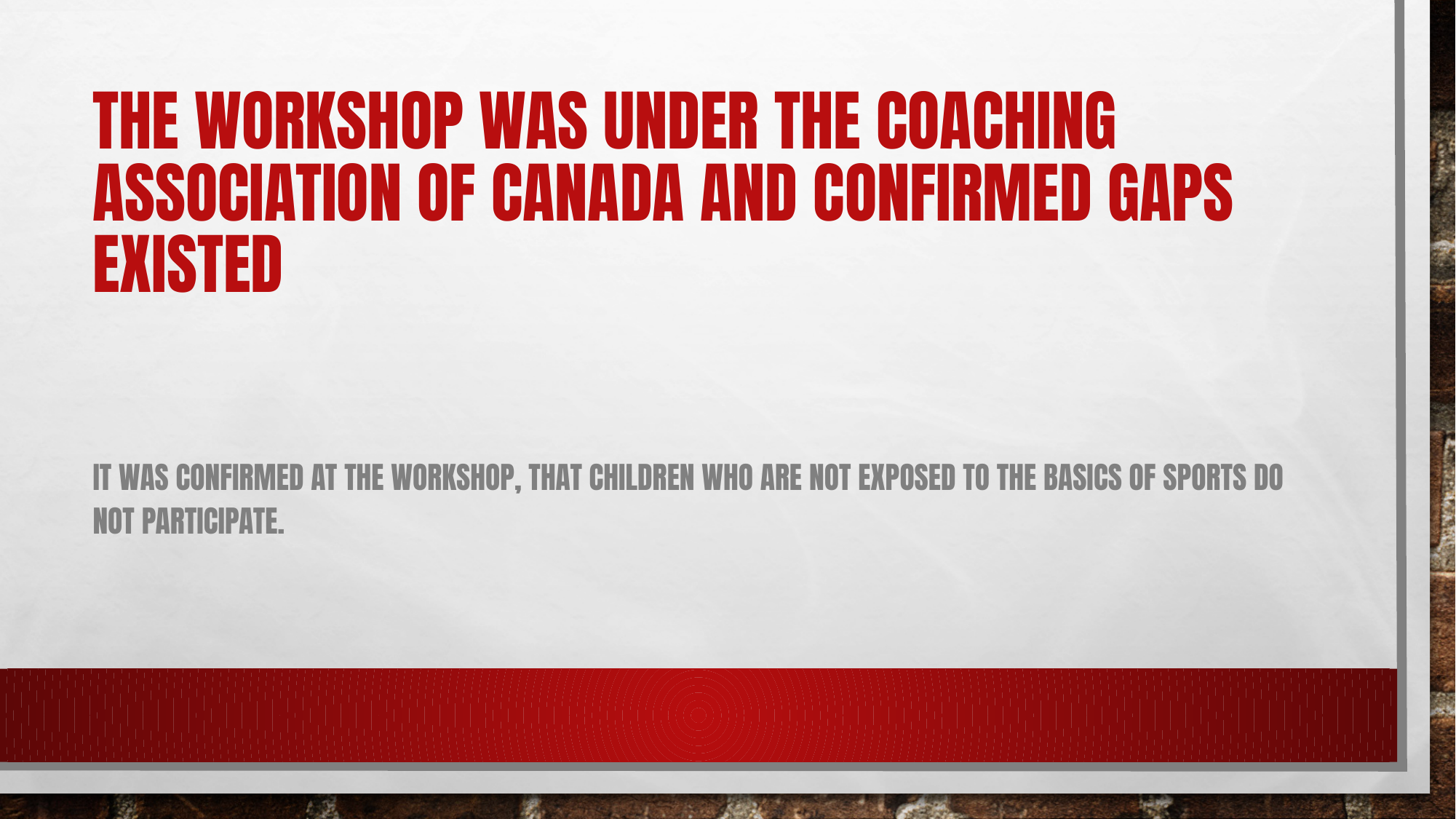

# THe WORKSHOP WAS UNDER THE COACHING ASSOCIATION OF CANADA AND confirmed gaps existed
It was confirmed at THE workshop, that children who are not exposed to the basics of sports do not participate.